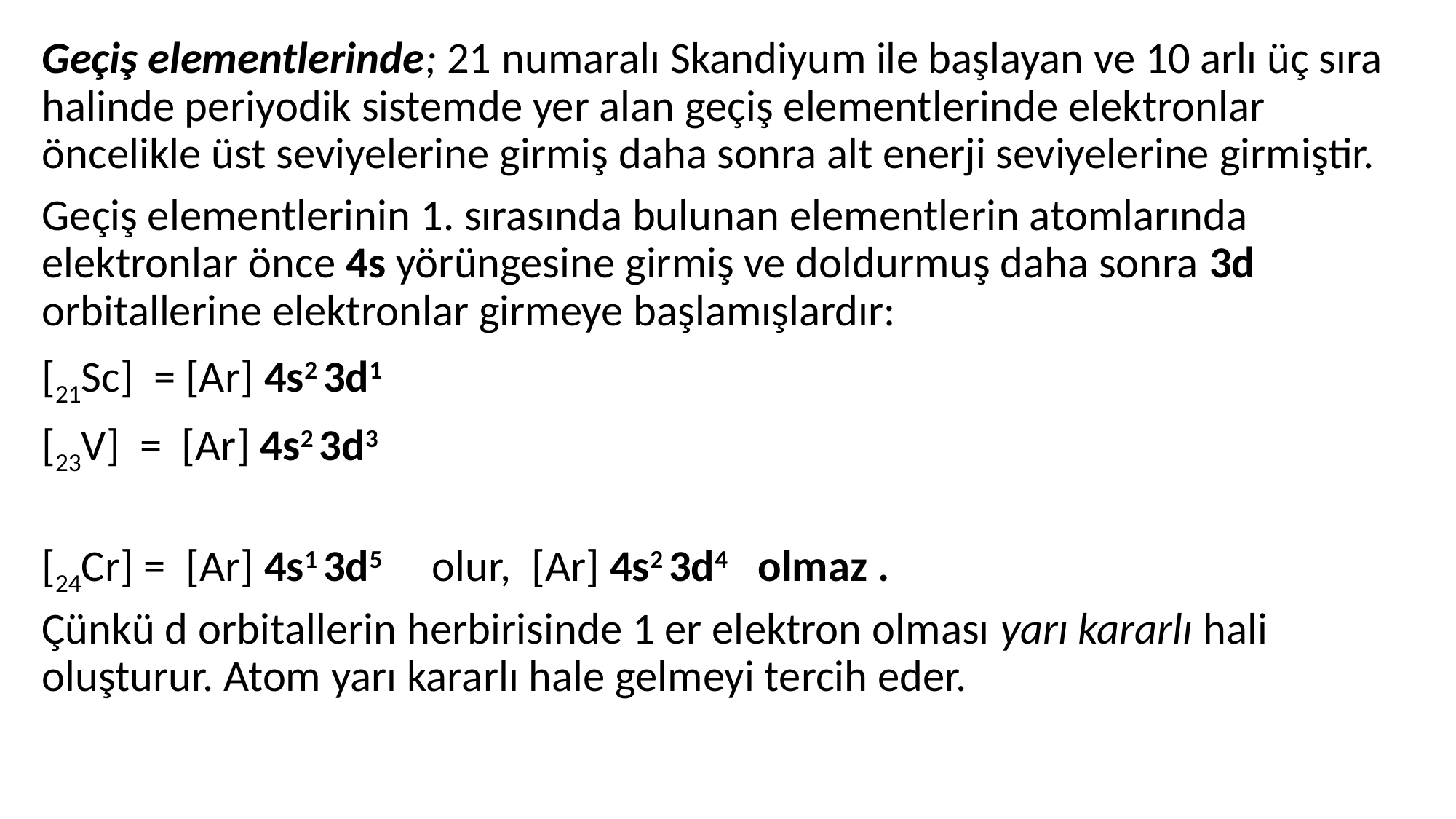

Geçiş elementlerinde; 21 numaralı Skandiyum ile başlayan ve 10 arlı üç sıra halinde periyodik sistemde yer alan geçiş elementlerinde elektronlar öncelikle üst seviyelerine girmiş daha sonra alt enerji seviyelerine girmiştir.
Geçiş elementlerinin 1. sırasında bulunan elementlerin atomlarında  elektronlar önce 4s yörüngesine girmiş ve doldurmuş daha sonra 3d orbitallerine elektronlar girmeye başlamışlardır:
[21Sc]  = [Ar] 4s2 3d1
[23V]  =  [Ar] 4s2 3d3

[24Cr] =  [Ar] 4s1 3d5     olur,  [Ar] 4s2 3d4   olmaz .
Çünkü d orbitallerin herbirisinde 1 er elektron olması yarı kararlı hali oluşturur. Atom yarı kararlı hale gelmeyi tercih eder.